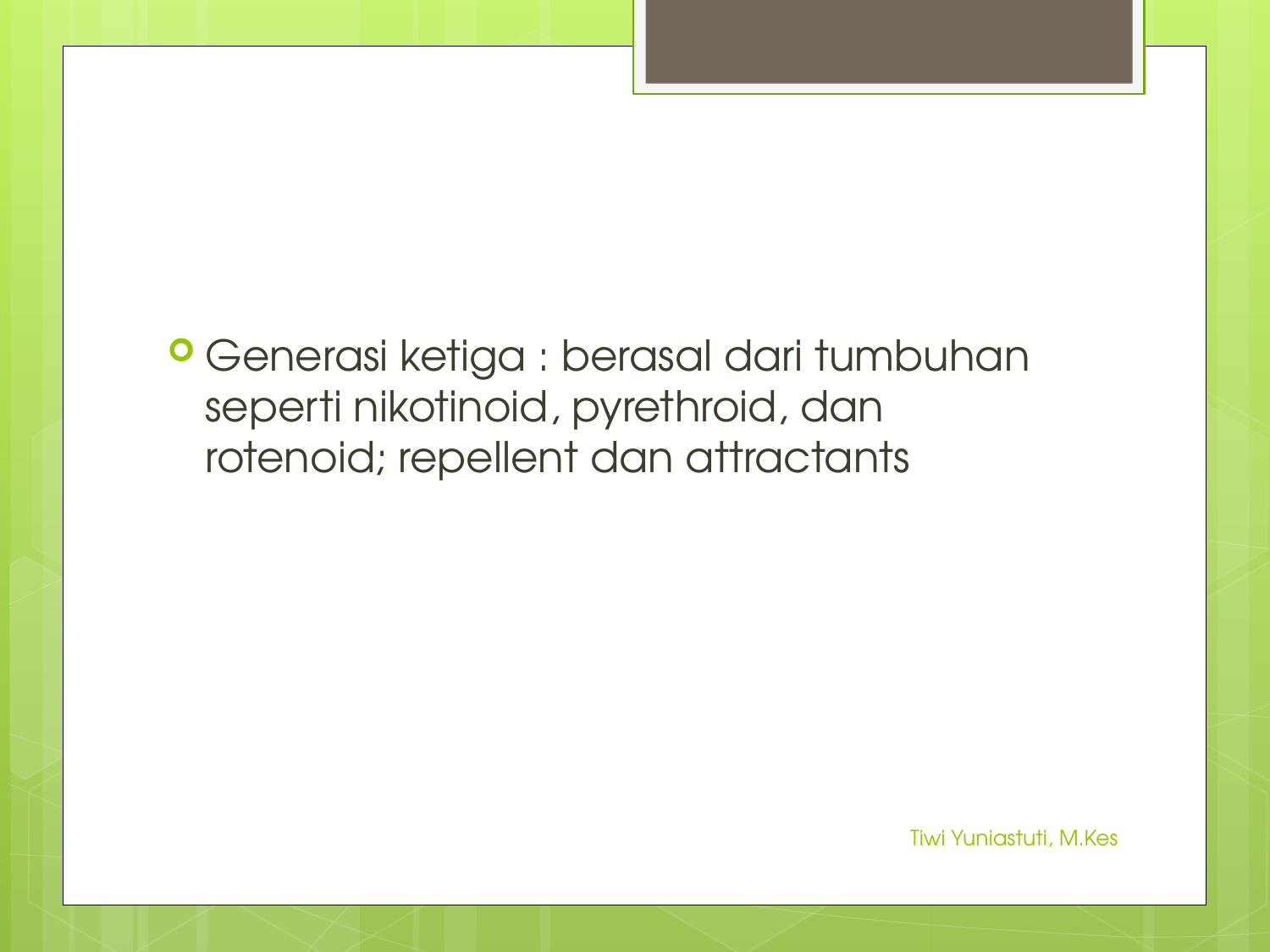

#
Generasi ketiga : berasal dari tumbuhan seperti nikotinoid, pyrethroid, dan rotenoid; repellent dan attractants
Tiwi Yuniastuti, M.Kes